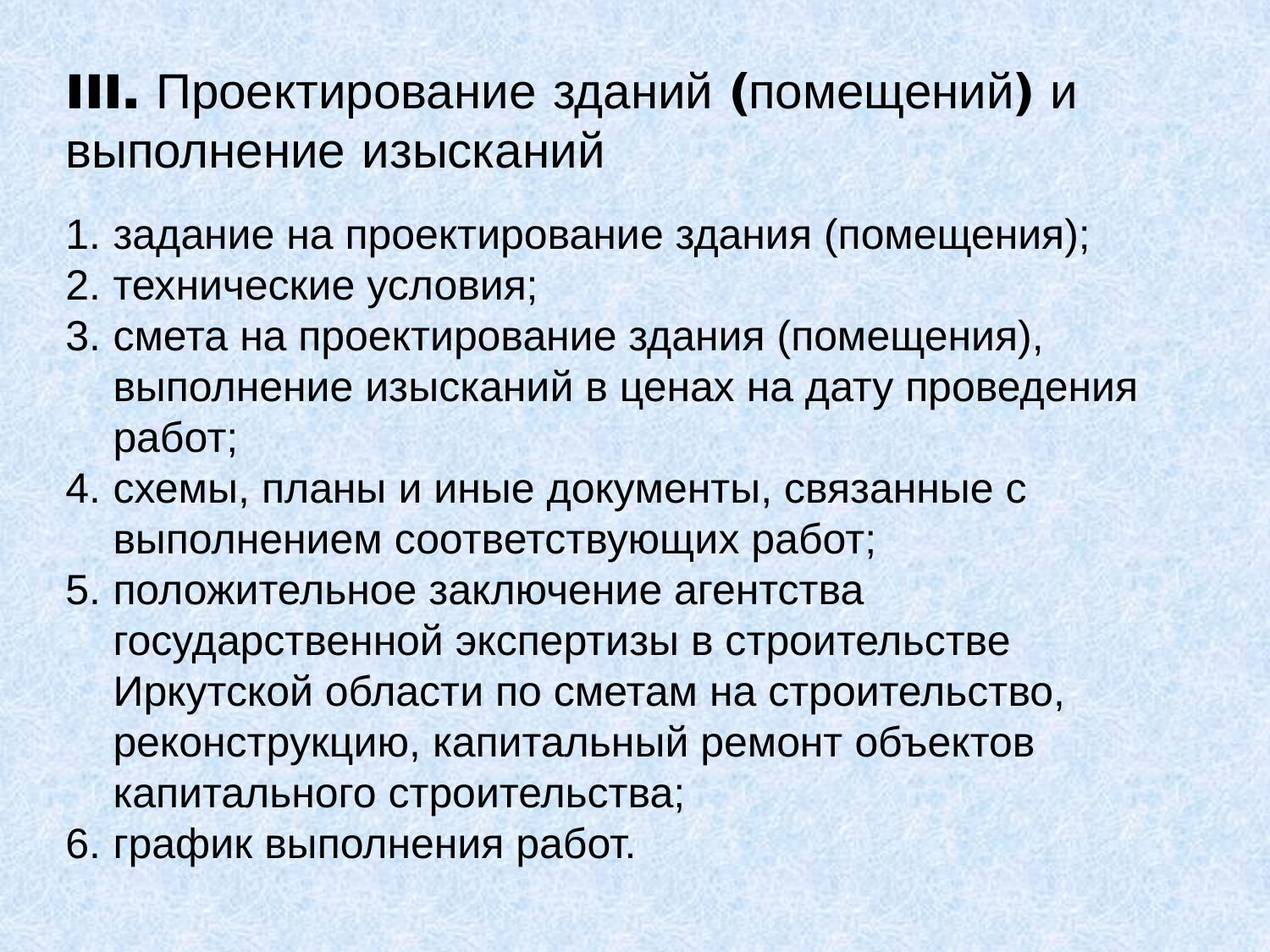

III. Проектирование зданий (помещений) и выполнение изысканий
задание на проектирование здания (помещения);
технические условия;
смета на проектирование здания (помещения), выполнение изысканий в ценах на дату проведения работ;
схемы, планы и иные документы, связанные с выполнением соответствующих работ;
положительное заключение агентства государственной экспертизы в строительстве Иркутской области по сметам на строительство, реконструкцию, капитальный ремонт объектов капитального строительства;
график выполнения работ.